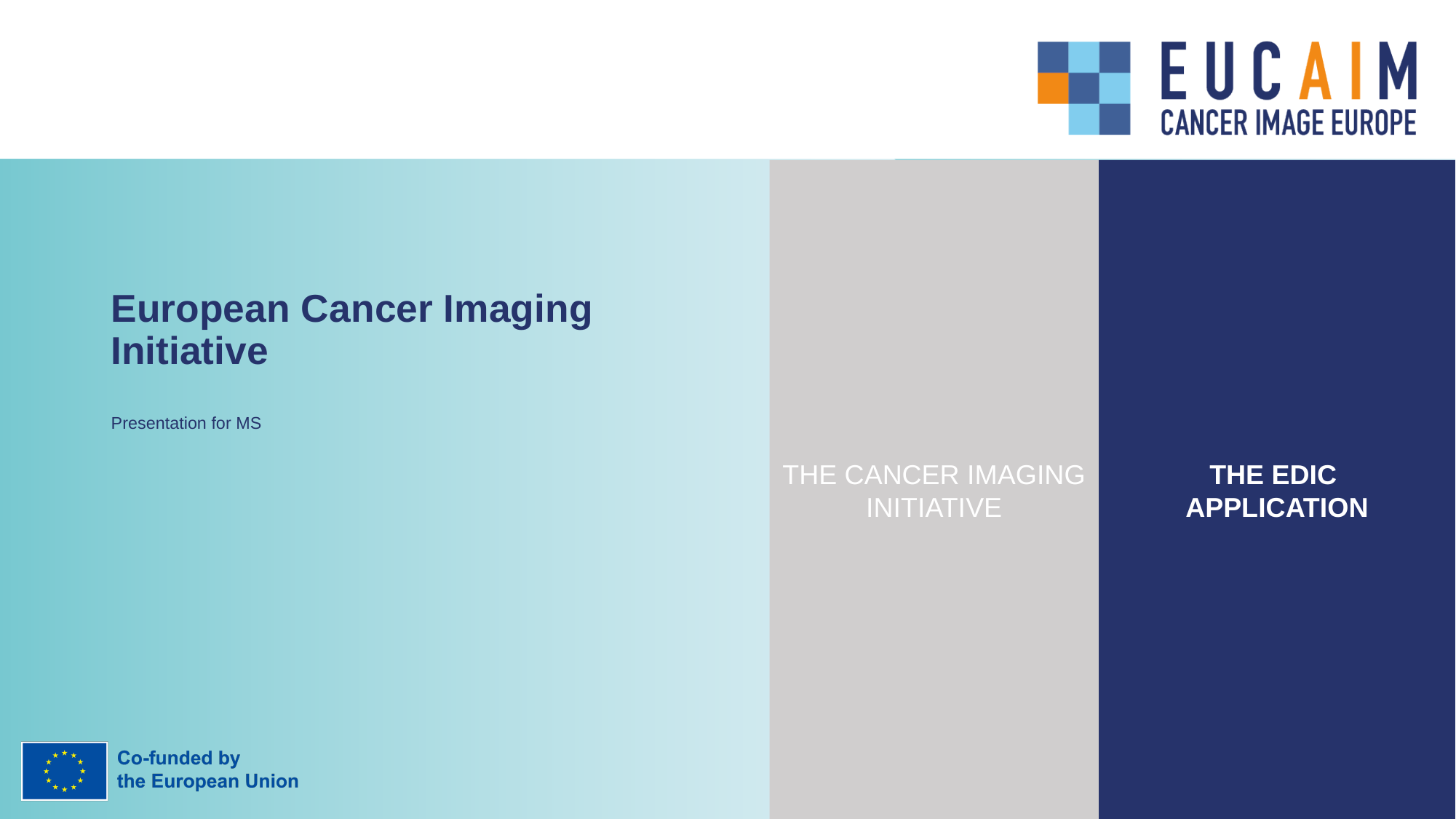

THE CANCER IMAGING INITIATIVE
THE EDIC
APPLICATION
# European Cancer Imaging Initiative Presentation for MS